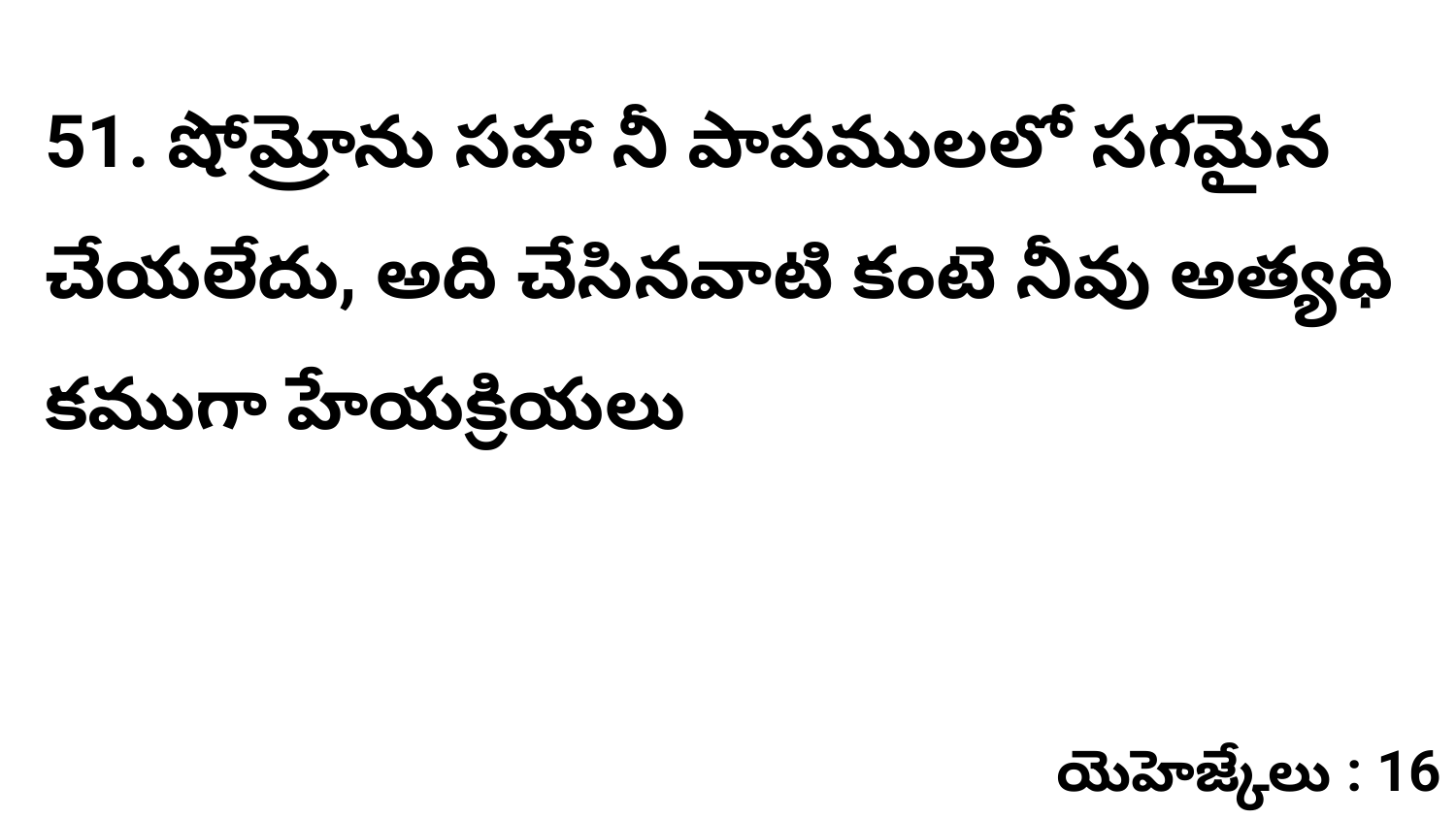

51. షోమ్రోను సహా నీ పాపములలో సగమైన చేయలేదు, అది చేసినవాటి కంటె నీవు అత్యధి కముగా హేయక్రియలు
యెహెజ్కేలు : 16